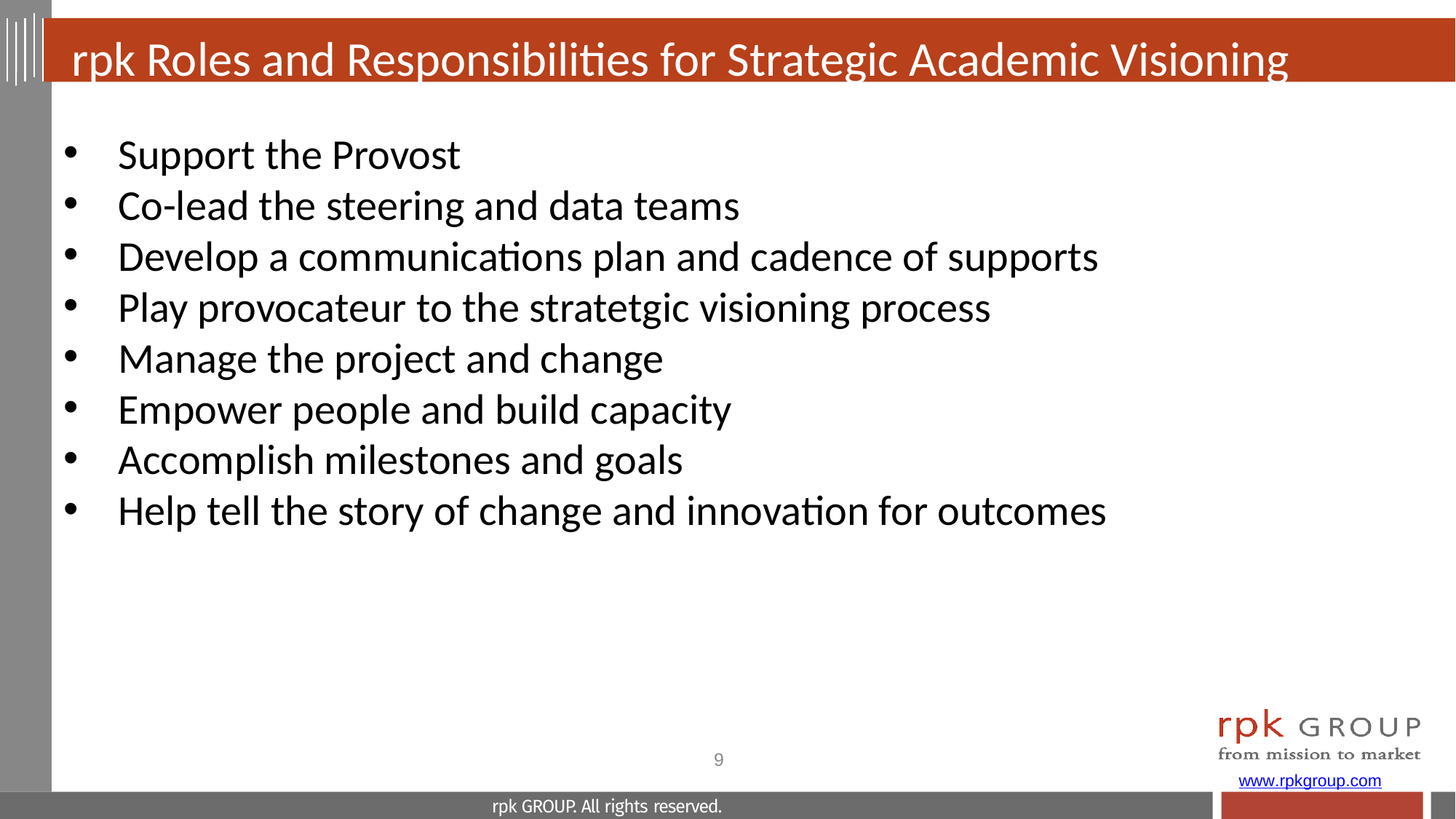

# rpk Roles and Responsibilities for Strategic Academic Visioning
Support the Provost
Co-lead the steering and data teams
Develop a communications plan and cadence of supports
Play provocateur to the stratetgic visioning process
Manage the project and change
Empower people and build capacity
Accomplish milestones and goals
Help tell the story of change and innovation for outcomes

9
www.rpkgroup.com

rpk GROUP. All rights reserved.